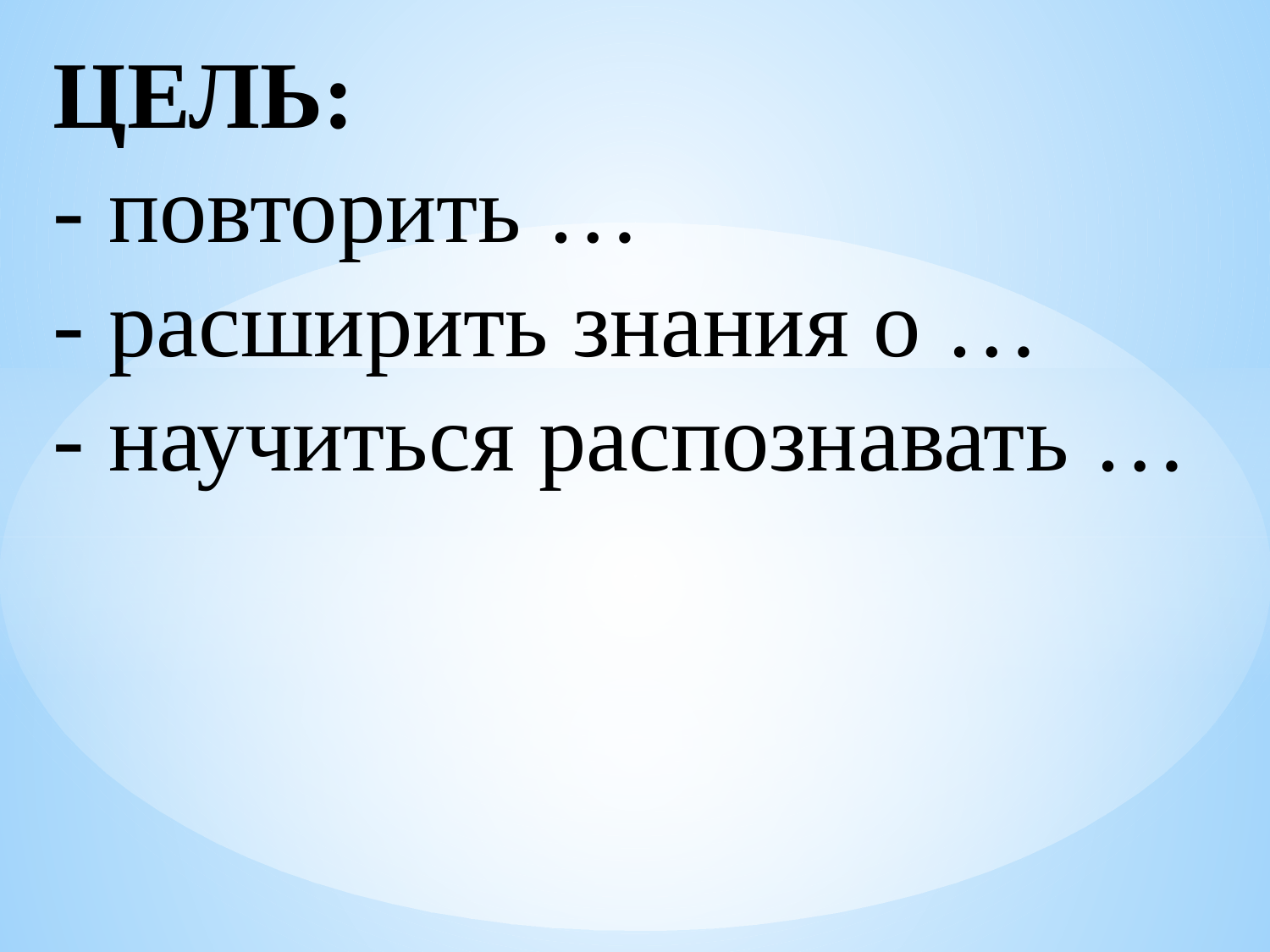

# ЦЕЛЬ: - повторить … - расширить знания о … - научиться распознавать …